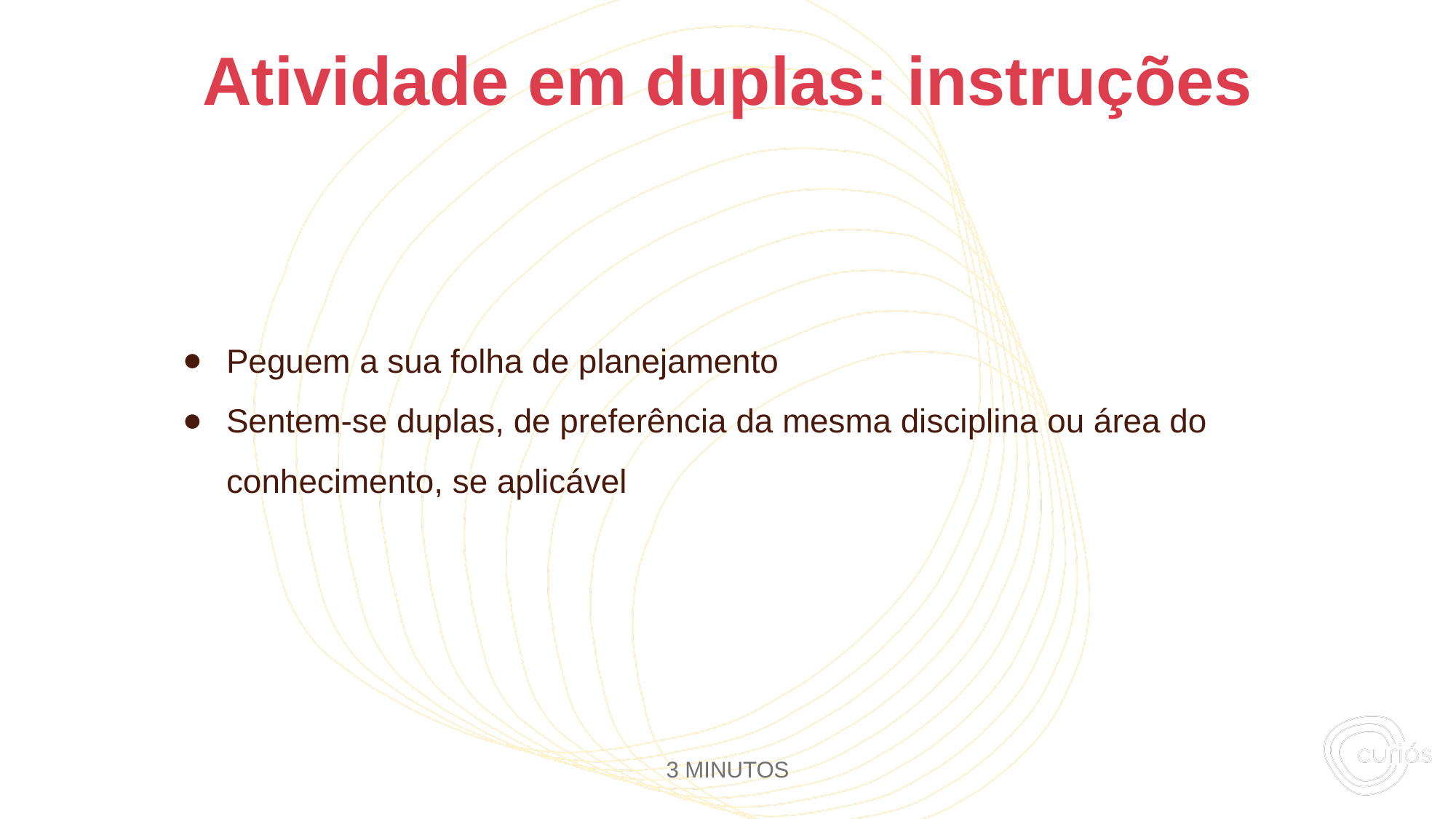

Peguem a sua folha de planejamento
Sentem-se duplas, de preferência da mesma disciplina ou área do conhecimento, se aplicável
# Atividade em duplas: instruções
3 MINUTOS